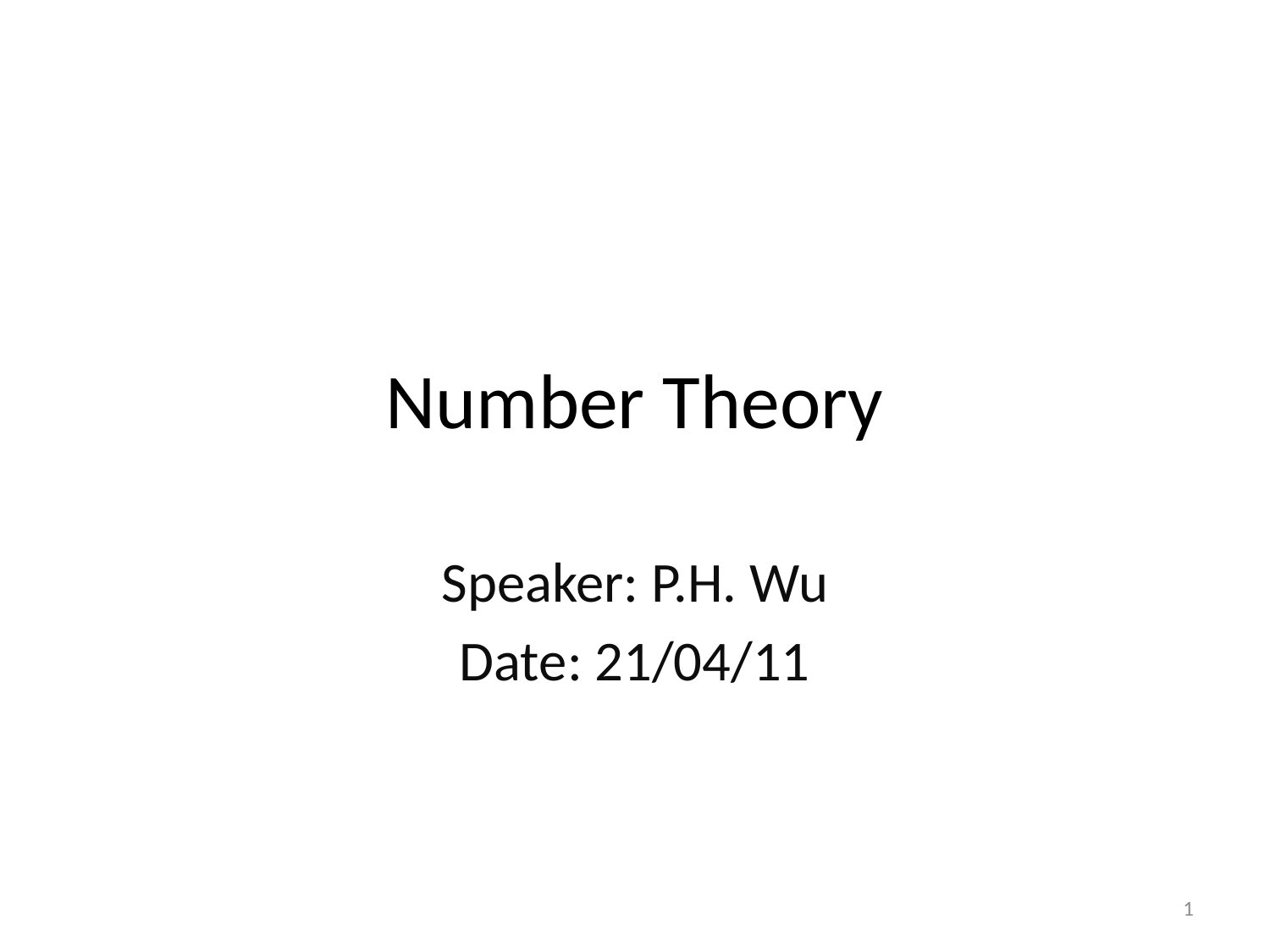

# Number Theory
Speaker: P.H. Wu
Date: 21/04/11
1